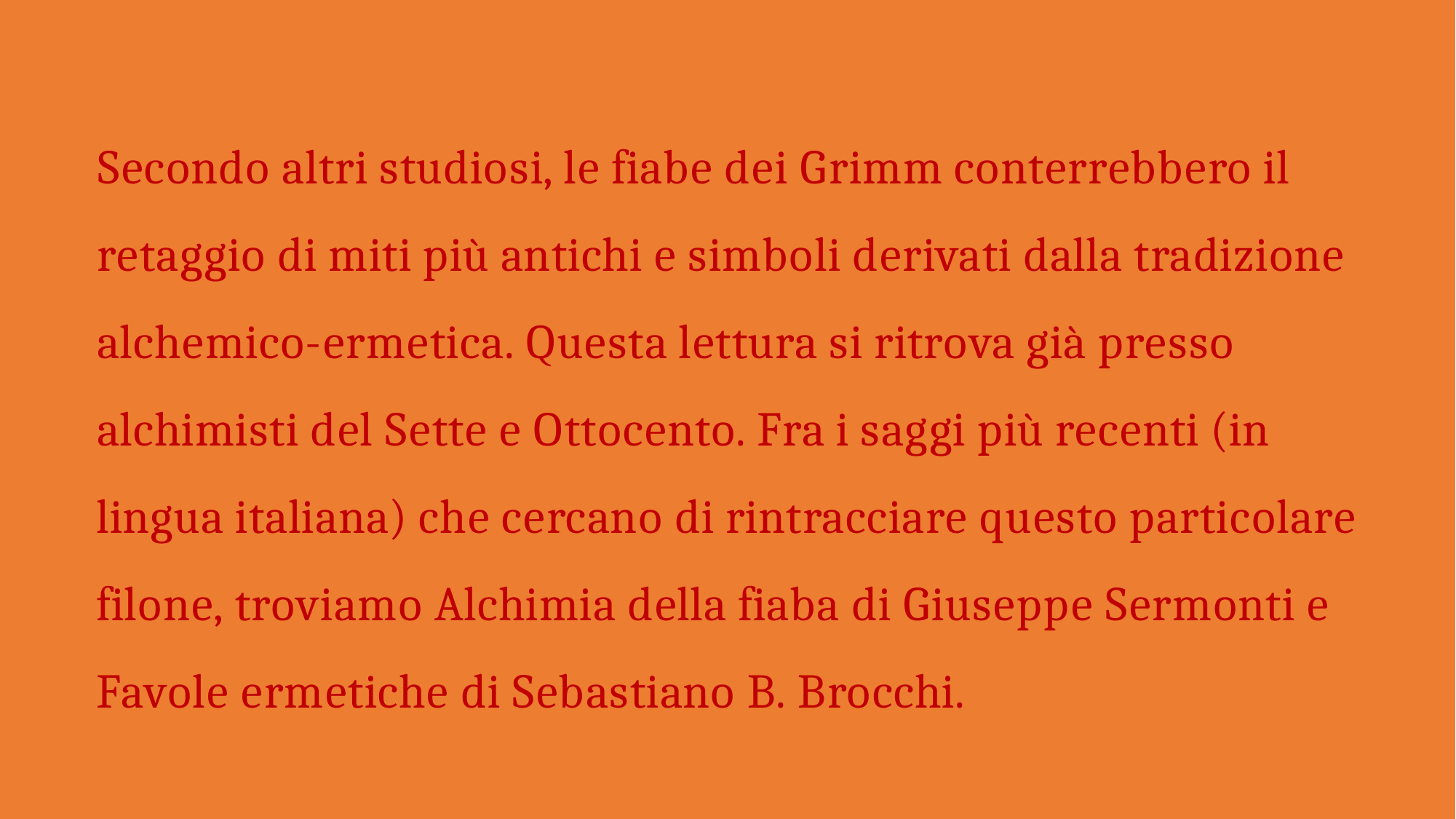

Secondo altri studiosi, le fiabe dei Grimm conterrebbero il retaggio di miti più antichi e simboli derivati dalla tradizione alchemico-ermetica. Questa lettura si ritrova già presso alchimisti del Sette e Ottocento. Fra i saggi più recenti (in lingua italiana) che cercano di rintracciare questo particolare filone, troviamo Alchimia della fiaba di Giuseppe Sermonti e Favole ermetiche di Sebastiano B. Brocchi.